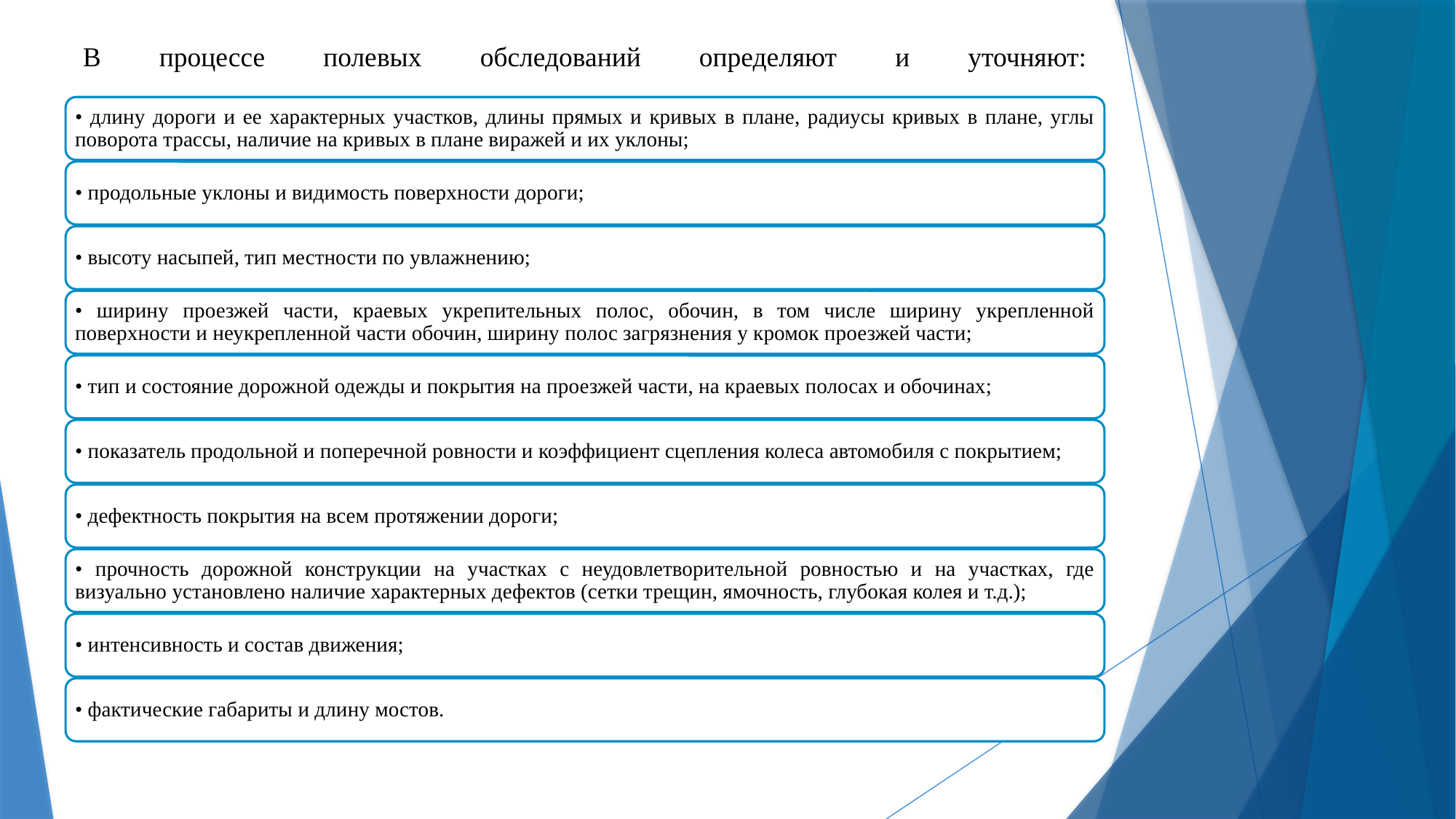

# В процессе полевых обследований определяют и уточняют:
• длину дороги и ее характерных участков, длины прямых и кривых в плане, радиусы кривых в плане, углы поворота трассы, наличие на кривых в плане виражей и их уклоны;
• продольные уклоны и видимость поверхности дороги;
• высоту насыпей, тип местности по увлажнению;
• ширину проезжей части, краевых укрепительных полос, обочин, в том числе ширину укрепленной поверхности и неукрепленной части обочин, ширину полос загрязнения у кромок проезжей части;
• тип и состояние дорожной одежды и покрытия на проезжей части, на краевых полосах и обочинах;
• показатель продольной и поперечной ровности и коэффициент сцепления колеса автомобиля с покрытием;
• дефектность покрытия на всем протяжении дороги;
• прочность дорожной конструкции на участках с неудовлетворительной ровностью и на участках, где визуально установлено наличие характерных дефектов (сетки трещин, ямочность, глубокая колея и т.д.);
• интенсивность и состав движения;
• фактические габариты и длину мостов.